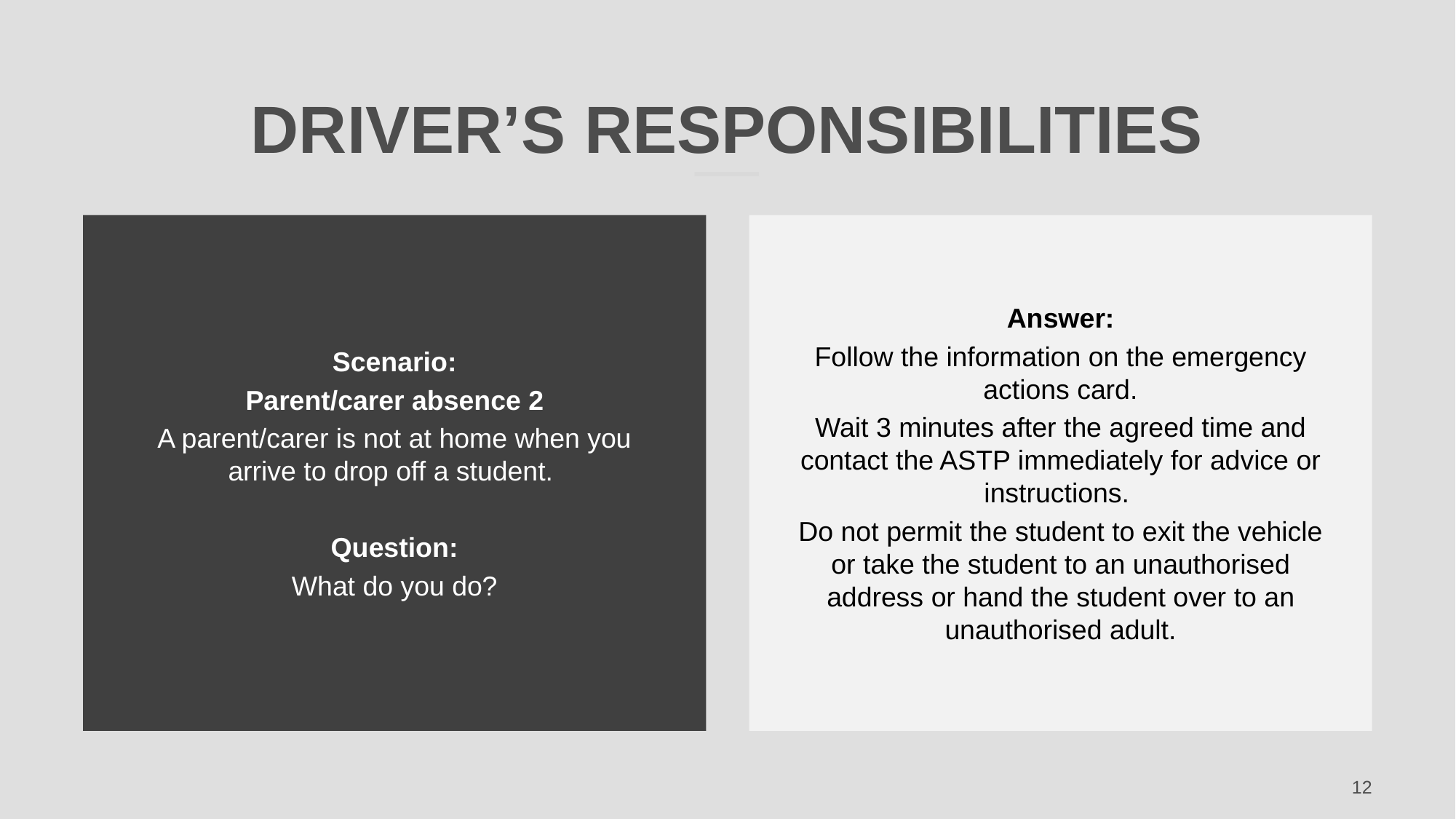

# Driver’s responsibilities
Scenario:
Parent/carer absence 2
A parent/carer is not at home when you arrive to drop off a student.

Question:
What do you do?
Answer:
Follow the information on the emergency actions card.
Wait 3 minutes after the agreed time and contact the ASTP immediately for advice or instructions.
Do not permit the student to exit the vehicle or take the student to an unauthorised address or hand the student over to an unauthorised adult.
12